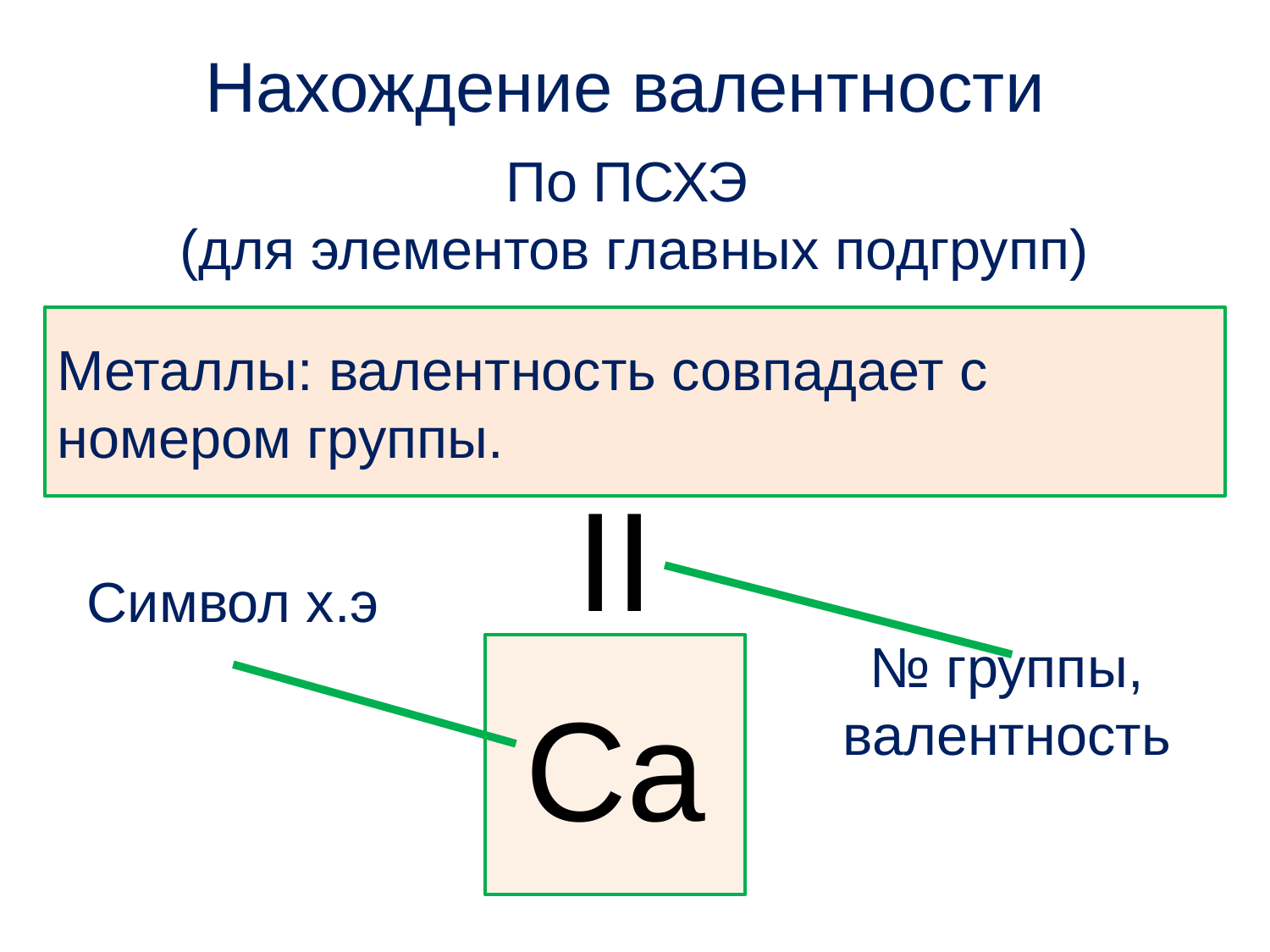

Нахождение валентности
По ПСХЭ
(для элементов главных подгрупп)
Металлы: валентность совпадает с номером группы.
II
Ca
Символ х.э
№ группы, валентность